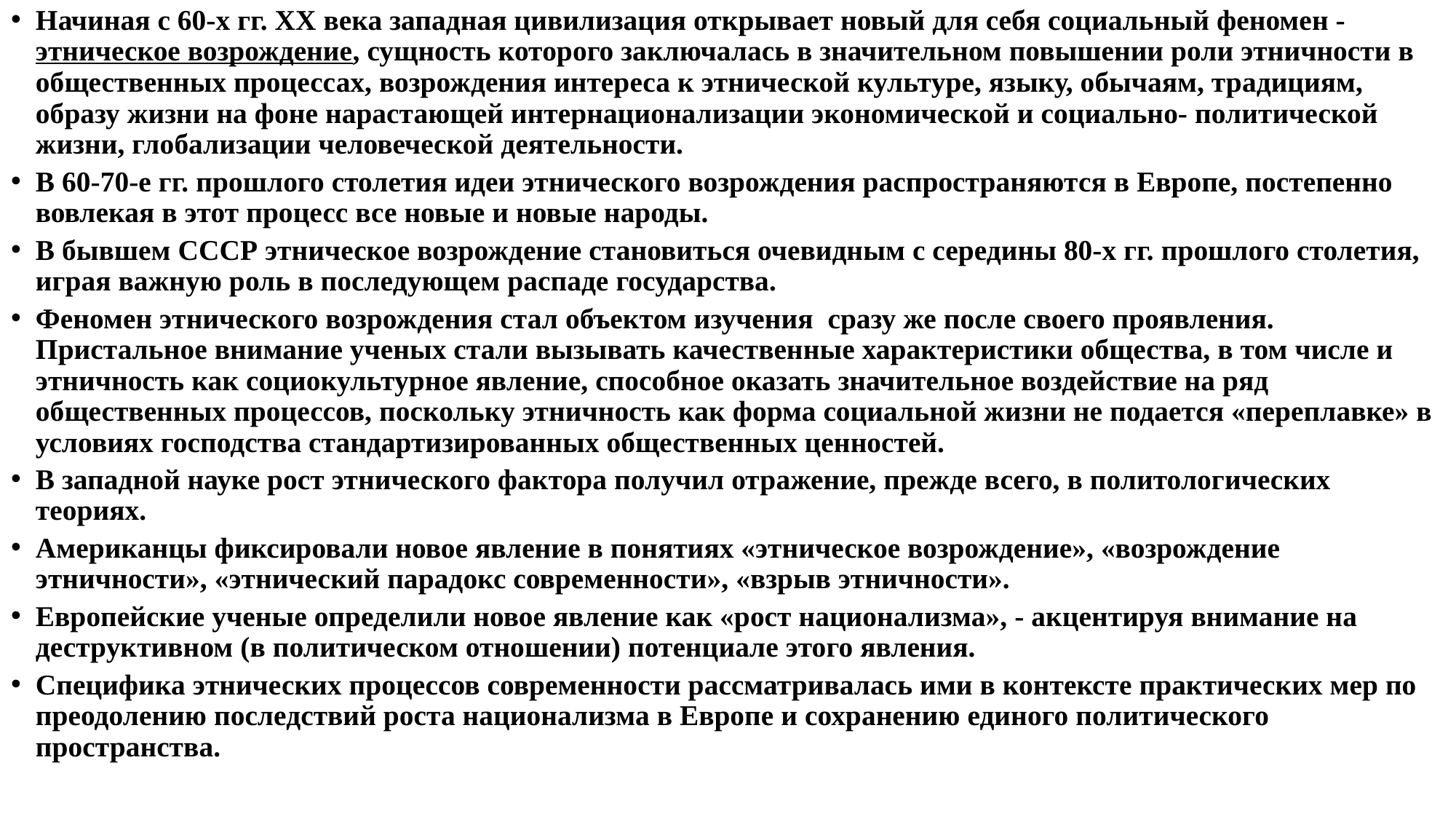

Начиная с 60-х гг. XX века западная цивилизация открывает новый для себя социальный феномен - этническое возрождение, сущность которого заключалась в значительном повышении роли этничности в общественных процессах, возрождения интереса к этнической культуре, языку, обычаям, традициям, образу жизни на фоне нарастающей интернационализации экономической и социально- политической жизни, глобализации человеческой деятельности.
В 60-70-е гг. прошлого столетия идеи этнического возрождения распространяются в Европе, постепенно вовлекая в этот процесс все новые и новые народы.
В бывшем СССР этническое возрождение становиться очевидным с середины 80-х гг. прошлого столетия, играя важную роль в последующем распаде государства.
Феномен этнического возрождения стал объектом изучения  сразу же после своего проявления. Пристальное внимание ученых стали вызывать качественные характеристики общества, в том числе и этничность как социокультурное явление, способное оказать значительное воздействие на ряд общественных процессов, поскольку этничность как форма социальной жизни не подается «переплавке» в условиях господства стандартизированных общественных ценностей.
В западной науке рост этнического фактора получил отражение, прежде всего, в политологических теориях.
Американцы фиксировали новое явление в понятиях «этническое возрождение», «возрождение этничности», «этнический парадокс современности», «взрыв этничности».
Европейские ученые определили новое явление как «рост национализма», - акцентируя внимание на деструктивном (в политическом отношении) потенциале этого явления.
Специфика этнических процессов современности рассматривалась ими в контексте практических мер по преодолению последствий роста национализма в Европе и сохранению единого политического пространства.